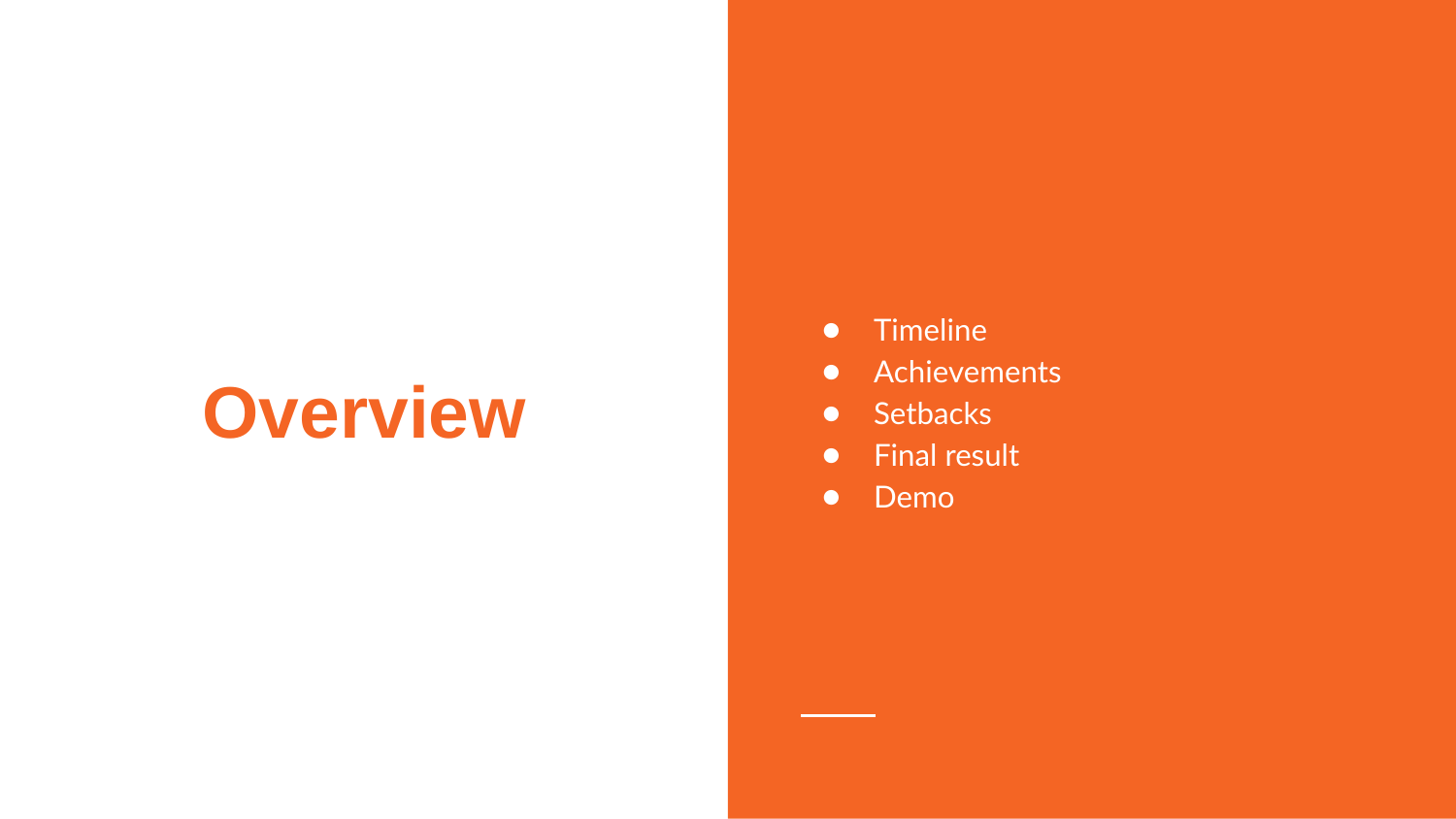

Timeline
Achievements
Setbacks
Final result
Demo
# Overview